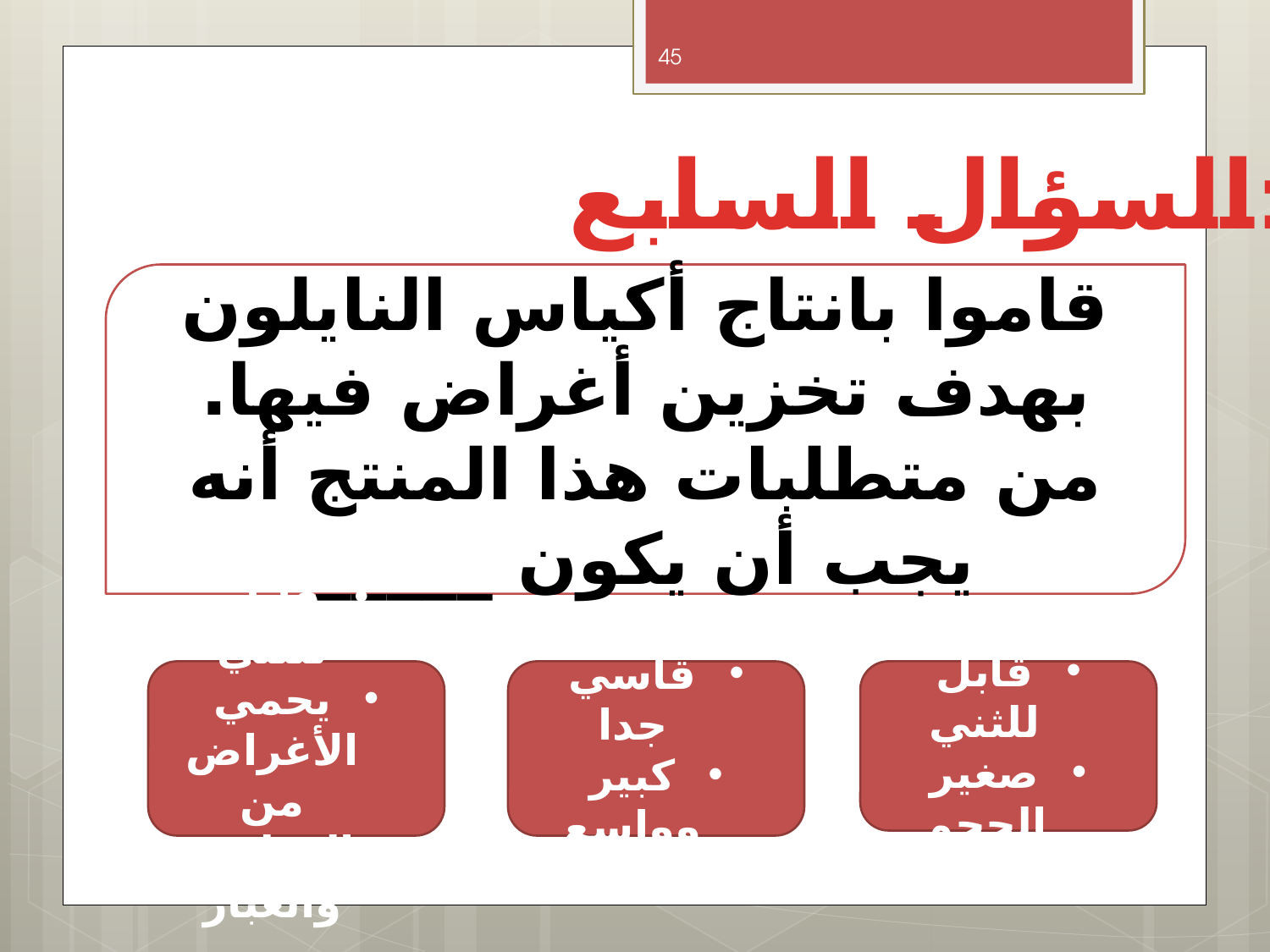

45
السؤال السابع:
قاموا بانتاج أكياس النايلون بهدف تخزين أغراض فيها.
من متطلبات هذا المنتج أنه يجب أن يكون _____
قابل للثني
يحمي الأغراض من الرطوبة والغبار
قاسي جدا
كبير وواسع
قابل للثني
صغير الحجم